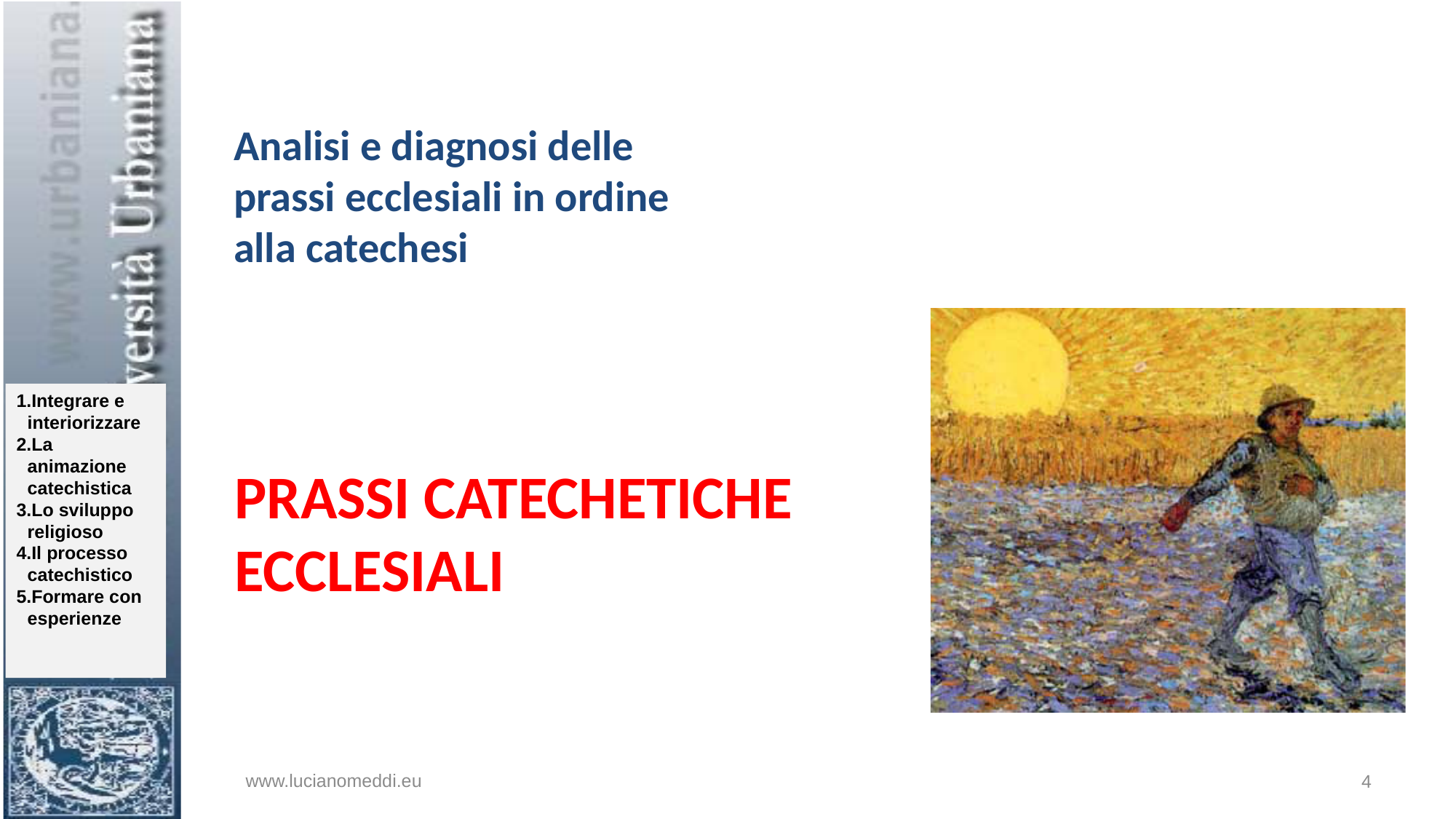

Analisi e diagnosi delle prassi ecclesiali in ordine
alla catechesi
# Prassi catechetiche ecclesiali
www.lucianomeddi.eu
4